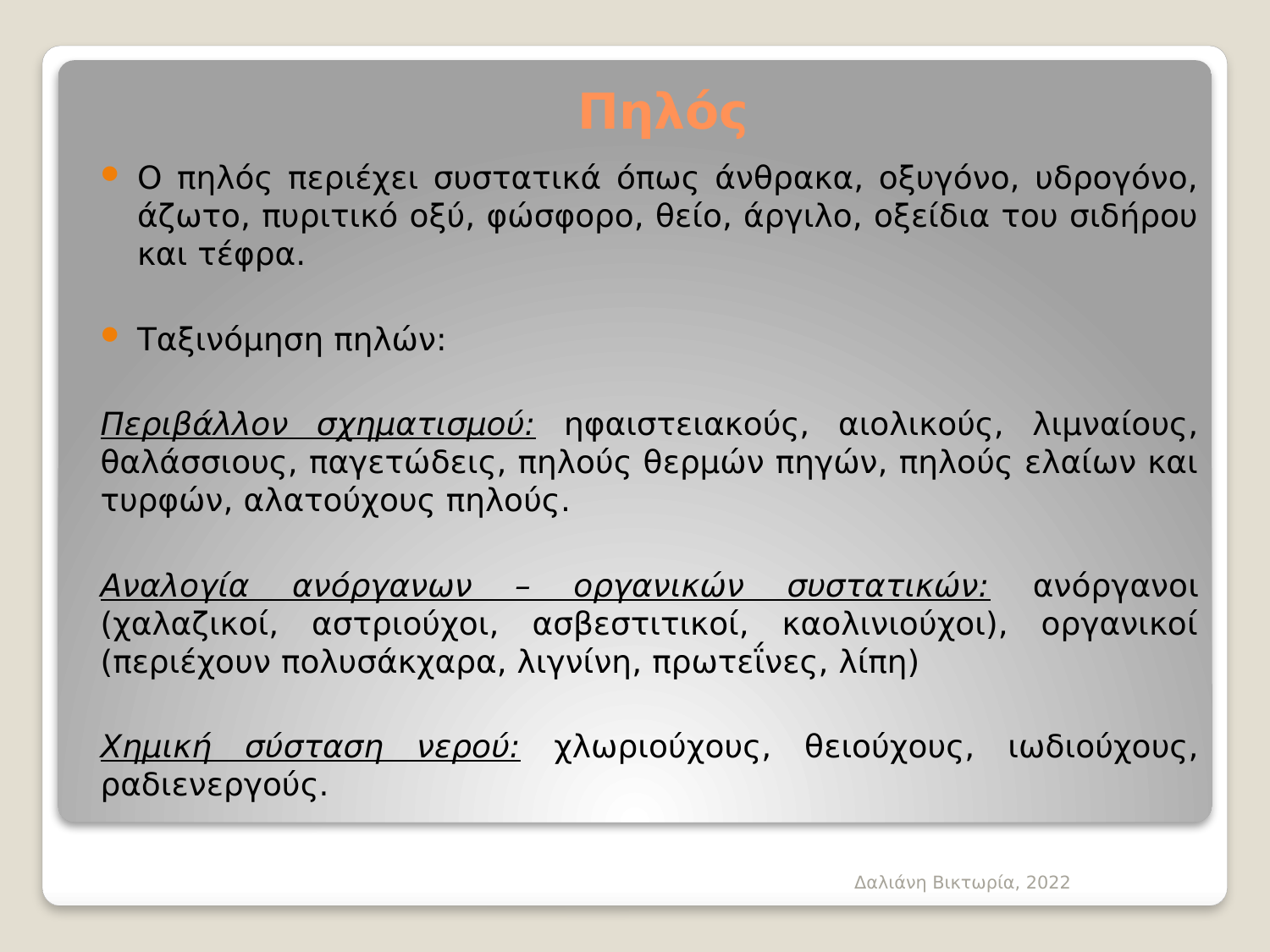

# Πηλός
Ο πηλός περιέχει συστατικά όπως άνθρακα, οξυγόνο, υδρογόνο, άζωτο, πυριτικό οξύ, φώσφορο, θείο, άργιλο, οξείδια του σιδήρου και τέφρα.

Ταξινόμηση πηλών:

Περιβάλλον σχηματισμού: ηφαιστειακούς, αιολικούς, λιμναίους, θαλάσσιους, παγετώδεις, πηλούς θερμών πηγών, πηλούς ελαίων και τυρφών, αλατούχους πηλούς.

Αναλογία ανόργανων – οργανικών συστατικών: ανόργανοι (χαλαζικοί, αστριούχοι, ασβεστιτικοί, καολινιούχοι), οργανικοί (περιέχουν πολυσάκχαρα, λιγνίνη, πρωτεΐνες, λίπη)

Χημική σύσταση νερού: χλωριούχους, θειούχους, ιωδιούχους, ραδιενεργούς.

Δαλιάνη Βικτωρία, 2022